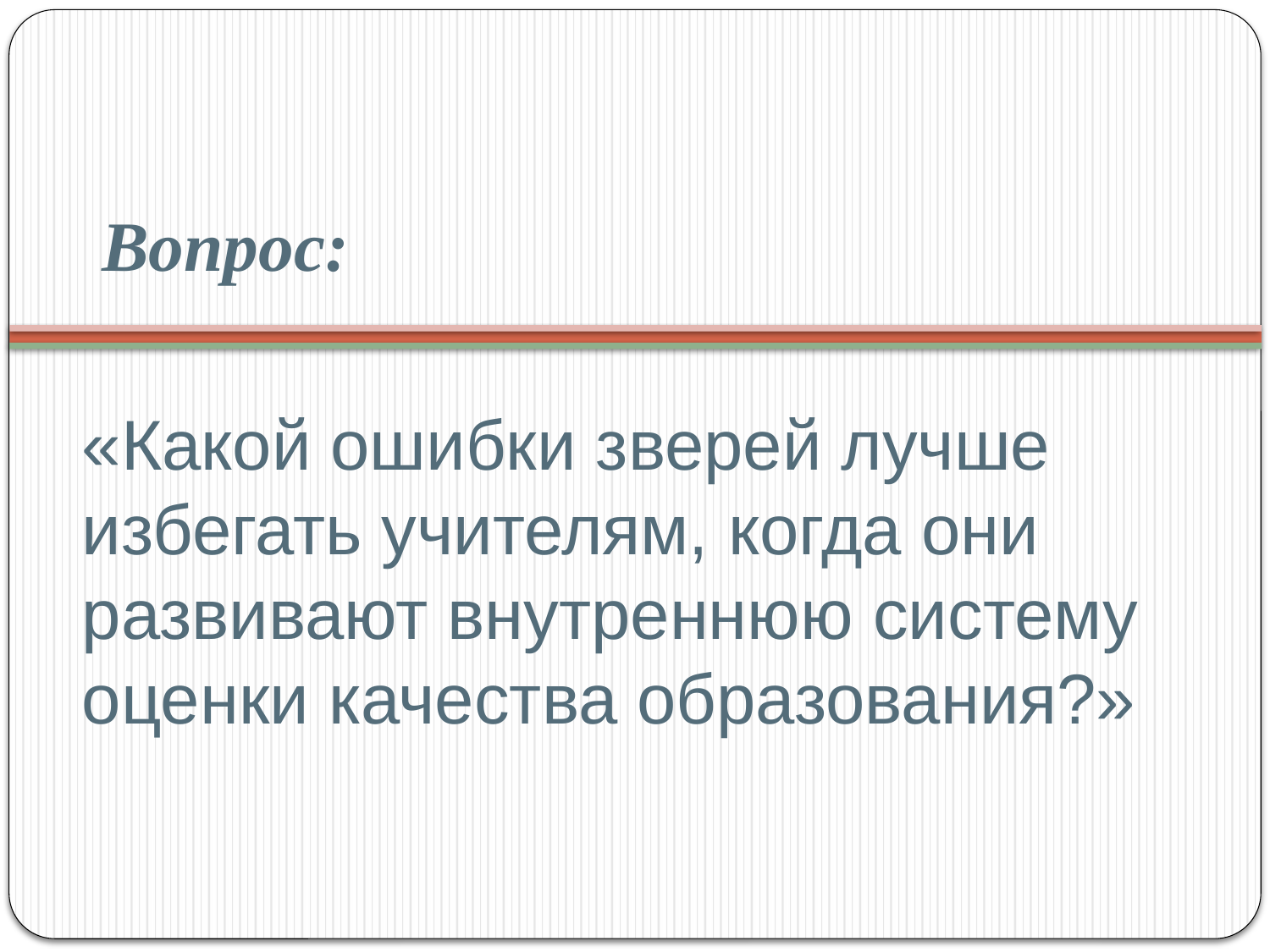

# Вопрос:
«Какой ошибки зверей лучше избегать учителям, когда они развивают внутреннюю систему оценки качества образования?»